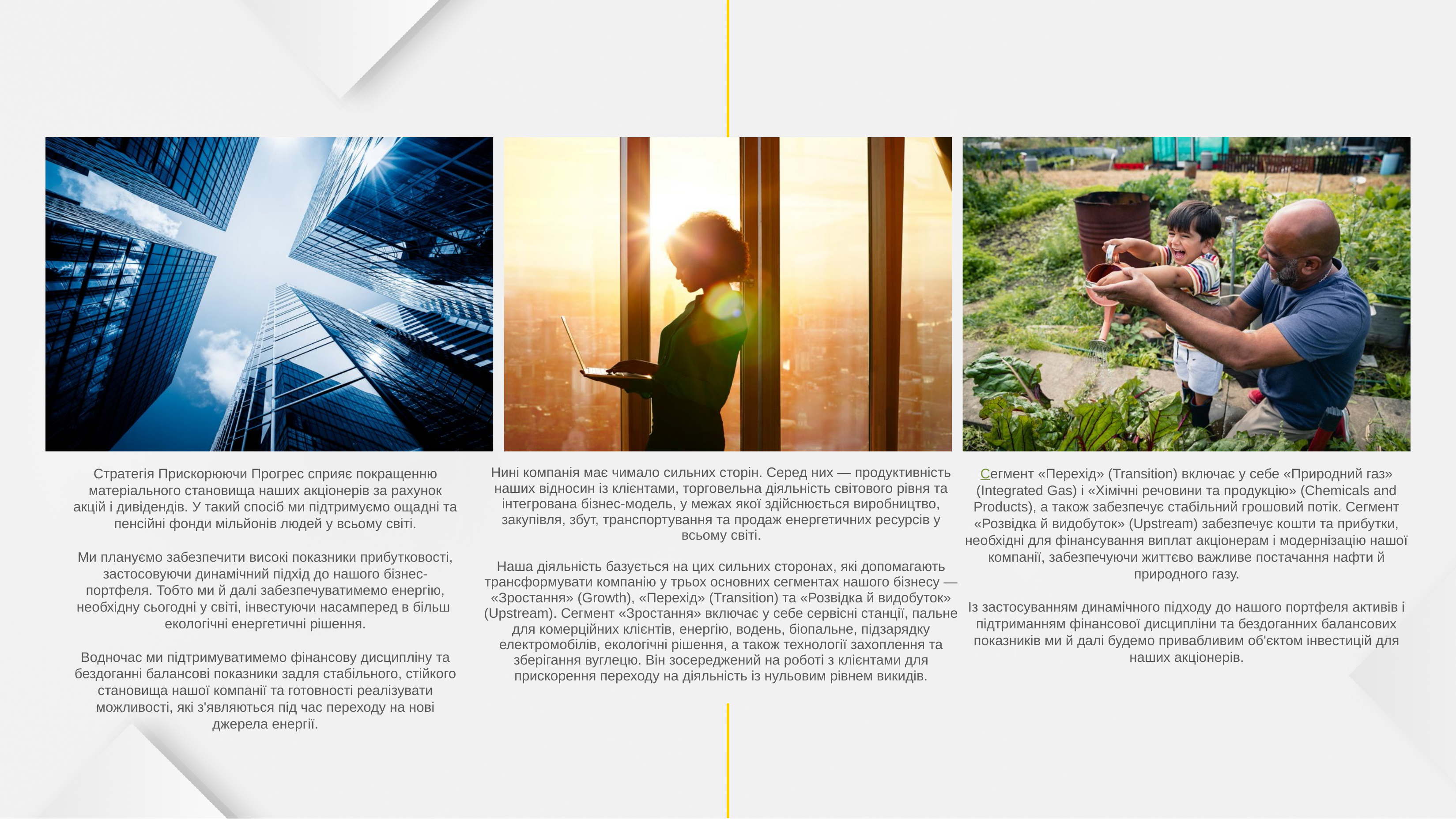

Стратегія Прискорюючи Прогрес сприяє покращенню матеріального становища наших акціонерів за рахунок акцій і дивідендів. У такий спосіб ми підтримуємо ощадні та пенсійні фонди мільйонів людей у всьому світі.

Ми плануємо забезпечити високі показники прибутковості, застосовуючи динамічний підхід до нашого бізнес-портфеля. Тобто ми й далі забезпечуватимемо енергію, необхідну сьогодні у світі, інвестуючи насамперед в більш  екологічні енергетичні рішення.

Водночас ми підтримуватимемо фінансову дисципліну та бездоганні балансові показники задля стабільного, стійкого становища нашої компанії та готовності реалізувати можливості, які з'являються під час переходу на нові джерела енергії.
Нині компанія має чимало сильних сторін. Серед них — продуктивність наших відносин із клієнтами, торговельна діяльність світового рівня та інтегрована бізнес-модель, у межах якої здійснюється виробництво, закупівля, збут, транспортування та продаж енергетичних ресурсів у всьому світі.

Наша діяльність базується на цих сильних сторонах, які допомагають трансформувати компанію у трьох основних сегментах нашого бізнесу — «Зростання» (Growth), «Перехід» (Transition) та «Розвідка й видобуток» (Upstream). Сегмент «Зростання» включає у себе сервісні станції, пальне для комерційних клієнтів, енергію, водень, біопальне, підзарядку електромобілів, екологічні рішення, а також технології захоплення та зберігання вуглецю. Він зосереджений на роботі з клієнтами для прискорення переходу на діяльність із нульовим рівнем викидів.
Сегмент «Перехід» (Transition) включає у себе «Природний газ» (Integrated Gas) і «Хімічні речовини та продукцію» (Chemicals and Products), а також забезпечує стабільний грошовий потік. Сегмент «Розвідка й видобуток» (Upstream) забезпечує кошти та прибутки, необхідні для фінансування виплат акціонерам і модернізацію нашої компанії, забезпечуючи життєво важливе постачання нафти й природного газу.

Із застосуванням динамічного підходу до нашого портфеля активів і підтриманням фінансової дисципліни та бездоганних балансових показників ми й далі будемо привабливим об'єктом інвестицій для наших акціонерів.